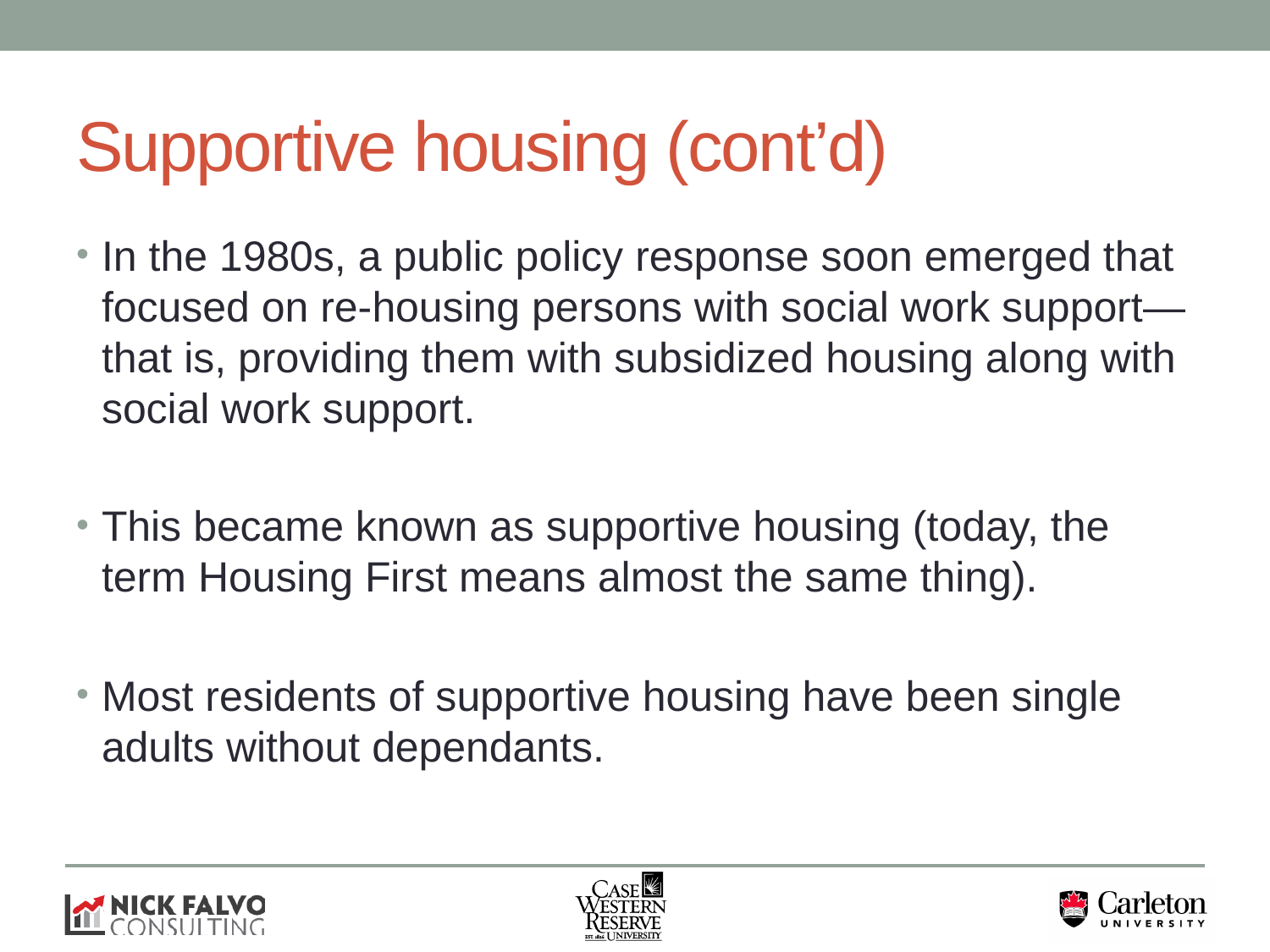

# Supportive housing (cont’d)
In the 1980s, a public policy response soon emerged that focused on re-housing persons with social work support—that is, providing them with subsidized housing along with social work support.

This became known as supportive housing (today, the term Housing First means almost the same thing).

Most residents of supportive housing have been single adults without dependants.